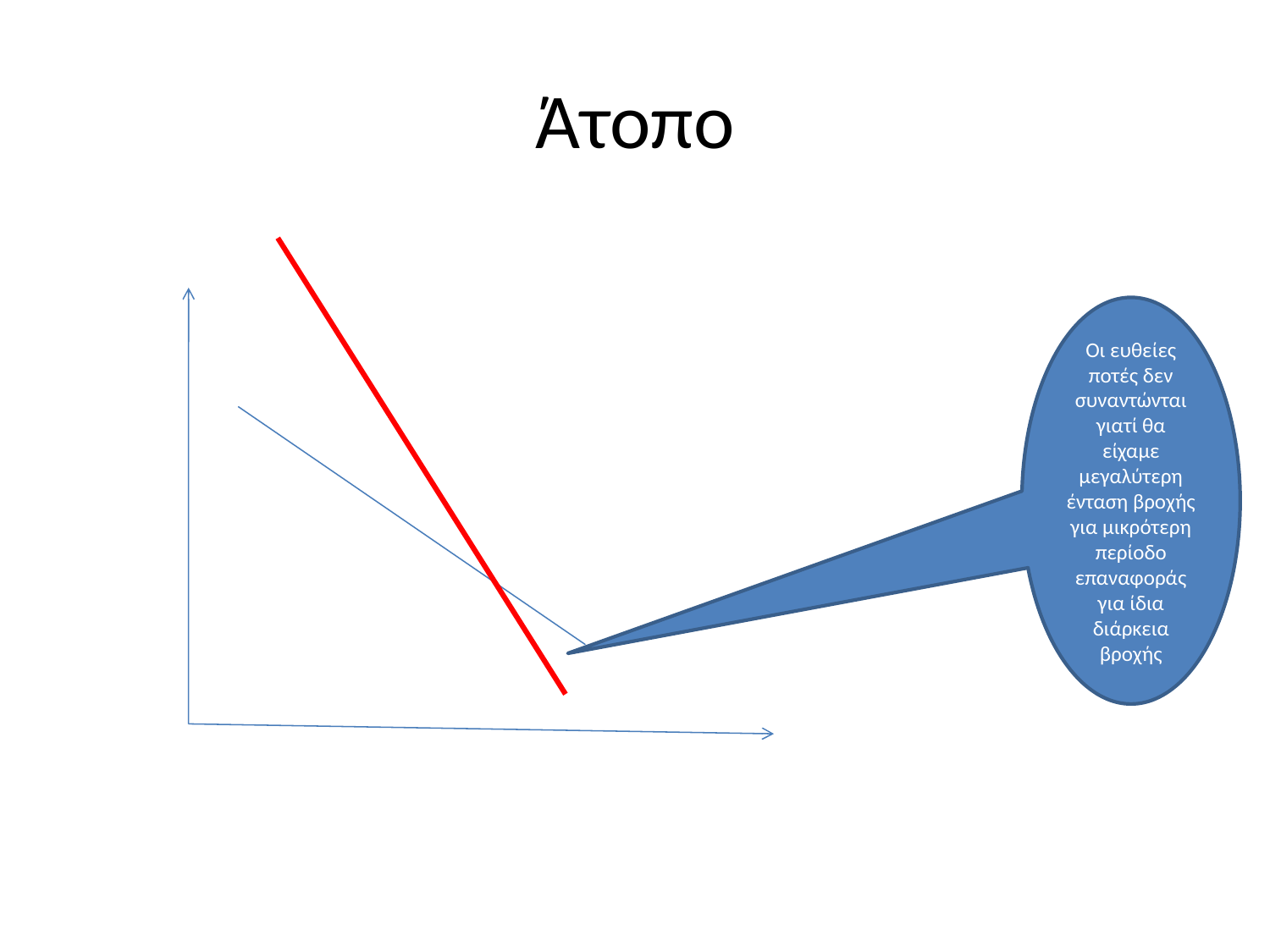

# Άτοπο

Οι ευθείες ποτές δεν συναντώνται γιατί θα είχαμε μεγαλύτερη ένταση βροχής για μικρότερη περίοδο επαναφοράς για ίδια διάρκεια βροχής